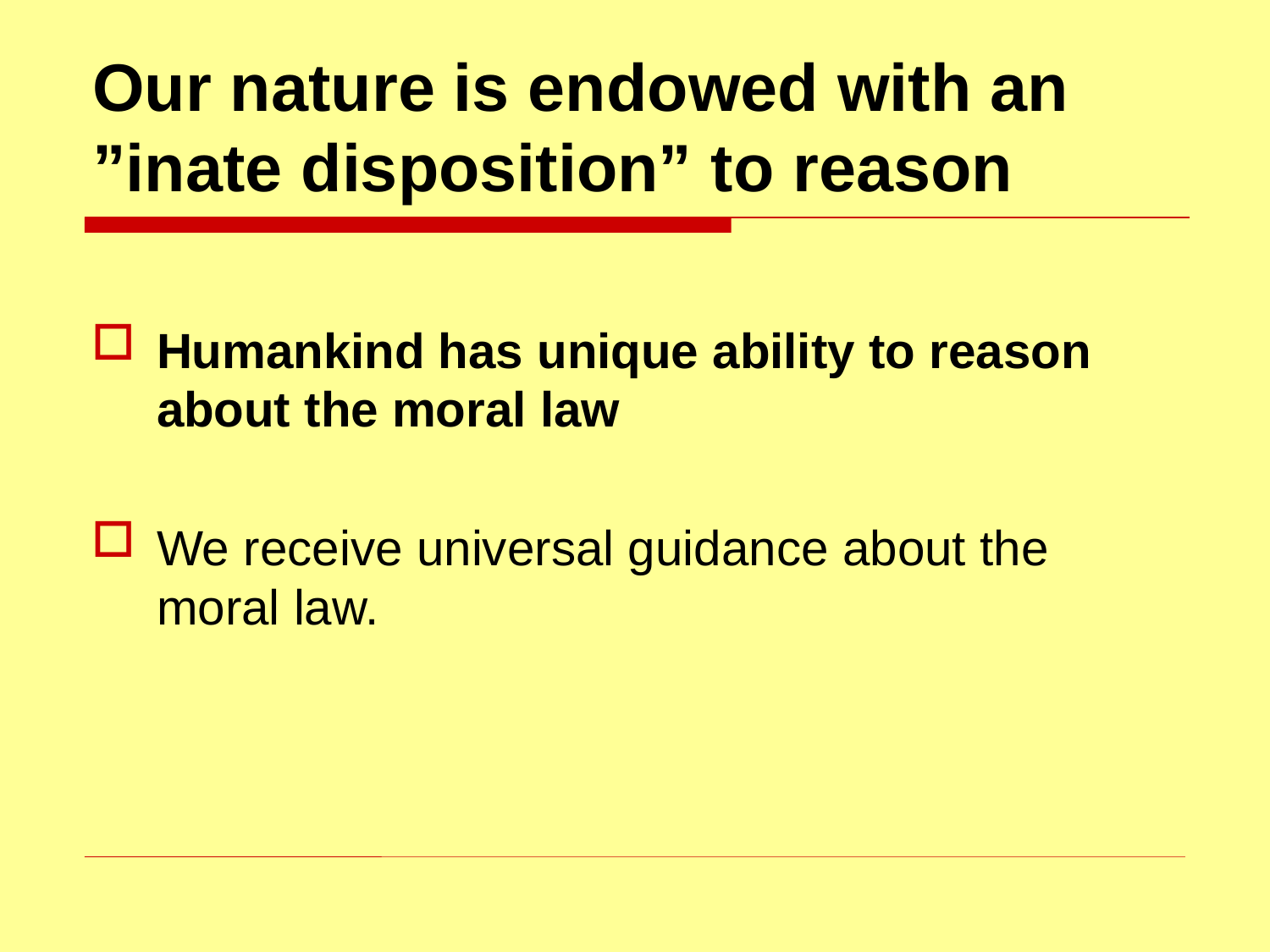

# Our nature is endowed with an ”inate disposition” to reason

Humankind has unique ability to reason about the moral law

We receive universal guidance about the moral law.